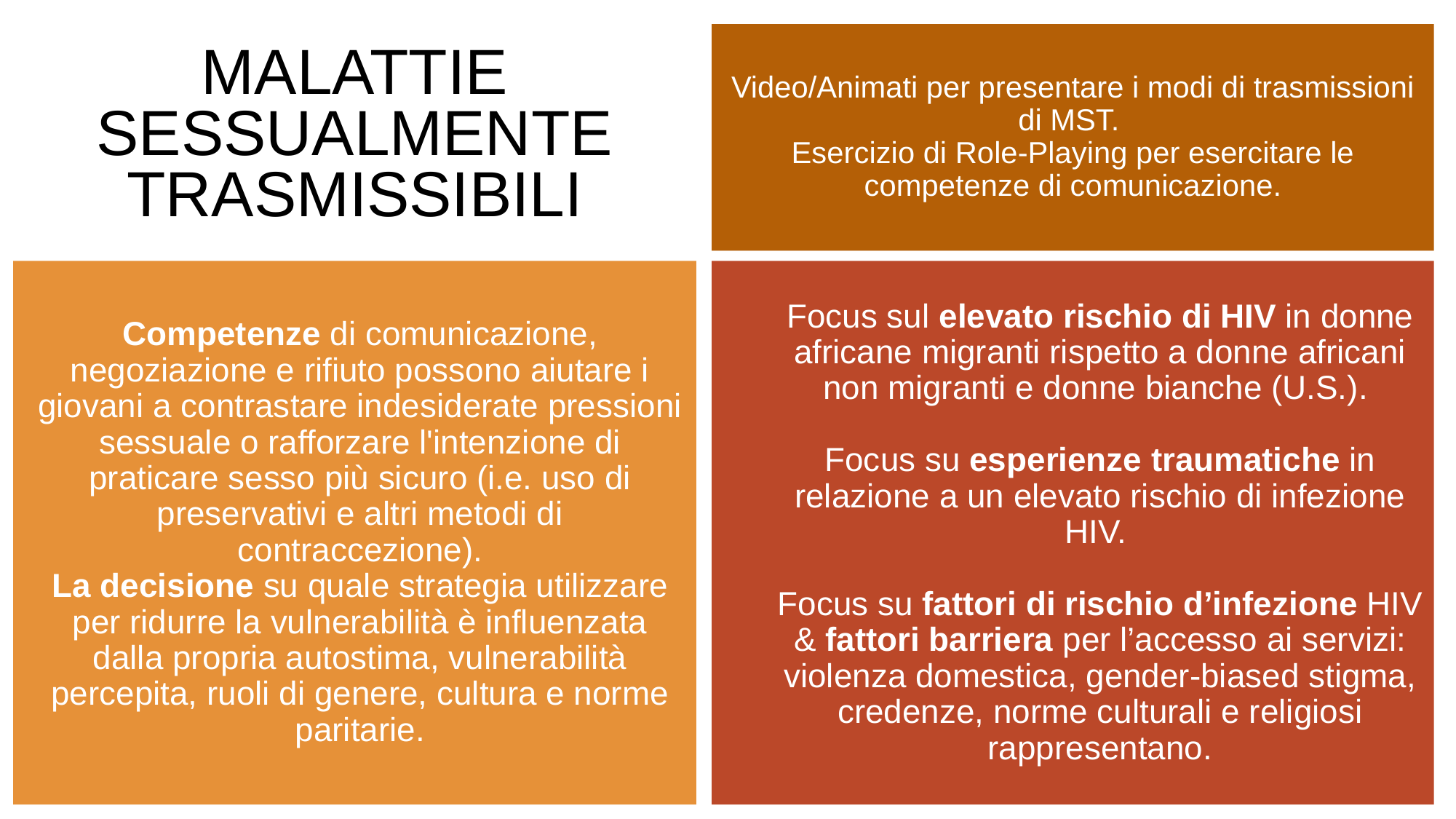

MALATTIE SESSUALMENTE TRASMISSIBILI

Video/Animati per presentare i modi di trasmissioni di MST.
Esercizio di Role-Playing per esercitare le competenze di comunicazione.

Competenze di comunicazione, negoziazione e rifiuto possono aiutare i giovani a contrastare indesiderate pressioni sessuale o rafforzare l'intenzione di praticare sesso più sicuro (i.e. uso di preservativi e altri metodi di contraccezione).
La decisione su quale strategia utilizzare per ridurre la vulnerabilità è influenzata dalla propria autostima, vulnerabilità percepita, ruoli di genere, cultura e norme paritarie.

Focus sul elevato rischio di HIV in donne africane migranti rispetto a donne africani non migranti e donne bianche (U.S.).

Focus su esperienze traumatiche in relazione a un elevato rischio di infezione HIV.

Focus su fattori di rischio d’infezione HIV & fattori barriera per l’accesso ai servizi: violenza domestica, gender-biased stigma, credenze, norme culturali e religiosi rappresentano.